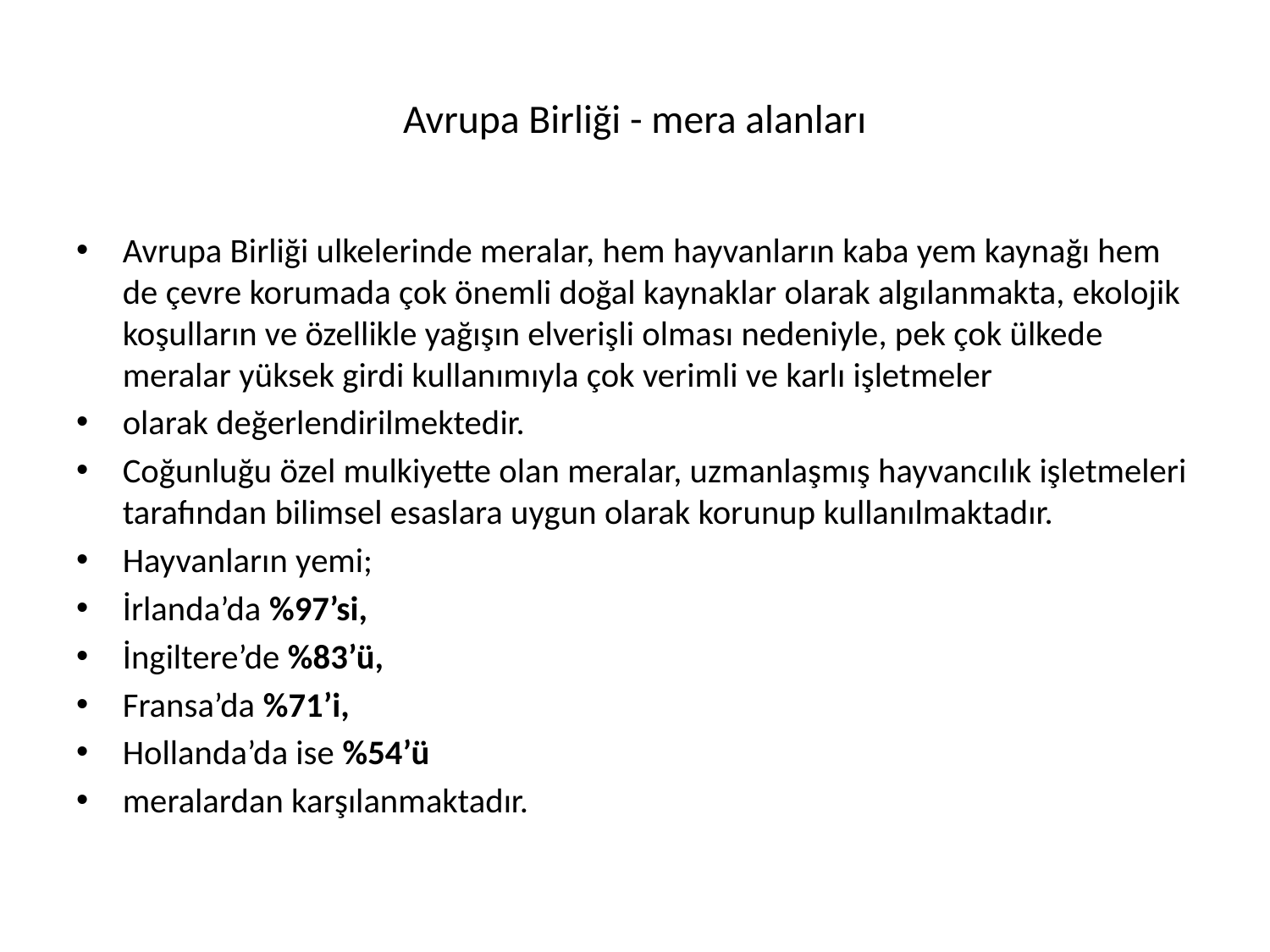

# Avrupa Birliği - mera alanları
Avrupa Birliği ulkelerinde meralar, hem hayvanların kaba yem kaynağı hem de çevre korumada çok önemli doğal kaynaklar olarak algılanmakta, ekolojik koşulların ve özellikle yağışın elverişli olması nedeniyle, pek çok ülkede meralar yüksek girdi kullanımıyla çok verimli ve karlı işletmeler
olarak değerlendirilmektedir.
Coğunluğu özel mulkiyette olan meralar, uzmanlaşmış hayvancılık işletmeleri tarafından bilimsel esaslara uygun olarak korunup kullanılmaktadır.
Hayvanların yemi;
İrlanda’da %97’si,
İngiltere’de %83’ü,
Fransa’da %71’i,
Hollanda’da ise %54’ü
meralardan karşılanmaktadır.